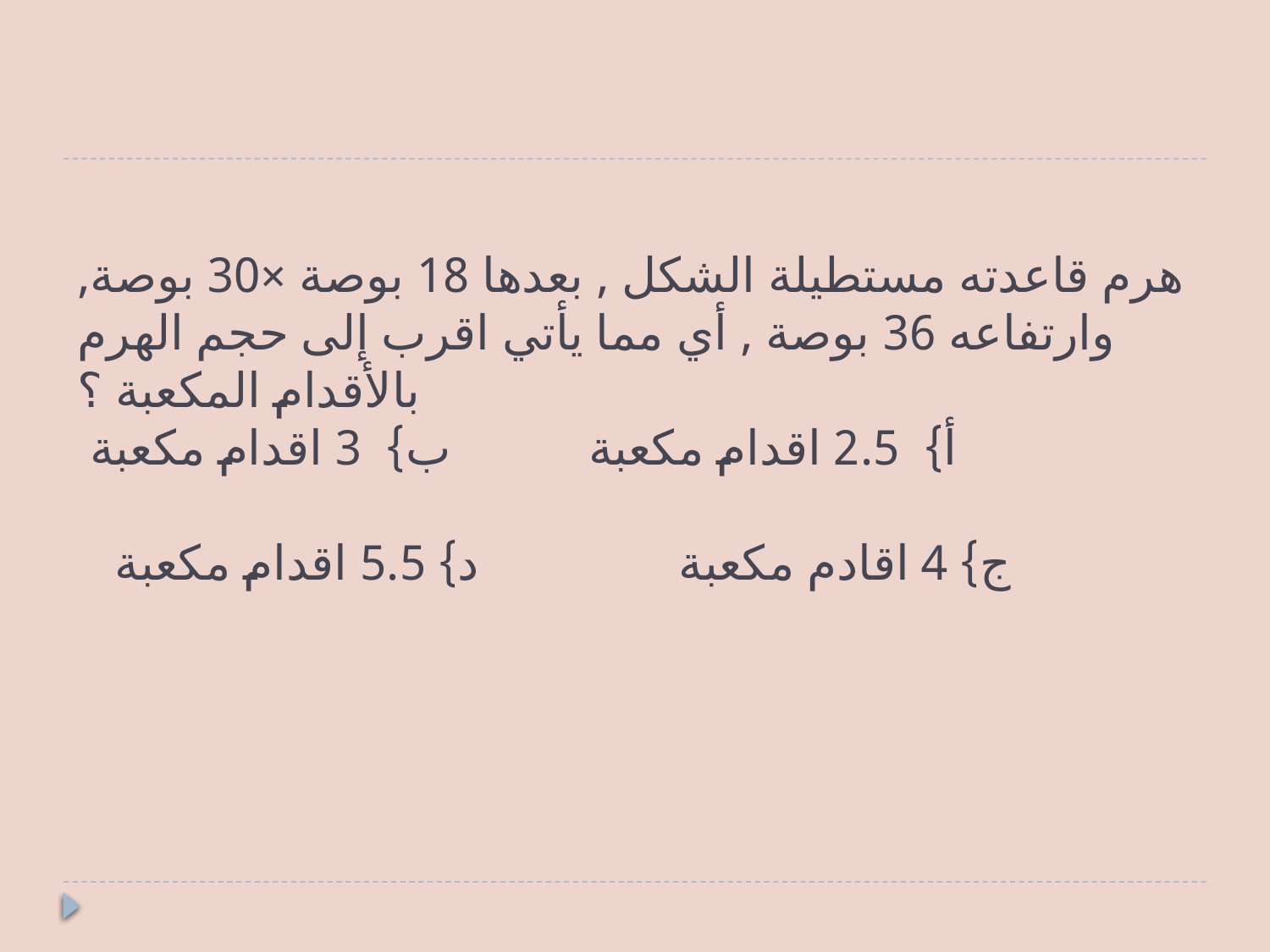

# هرم قاعدته مستطيلة الشكل , بعدها 18 بوصة ×30 بوصة, وارتفاعه 36 بوصة , أي مما يأتي اقرب إلى حجم الهرم بالأقدام المكعبة ؟ أ}  2.5 اقدام مكعبة           ب}  3 اقدام مكعبة ج} 4 اقادم مكعبة                د} 5.5 اقدام مكعبة